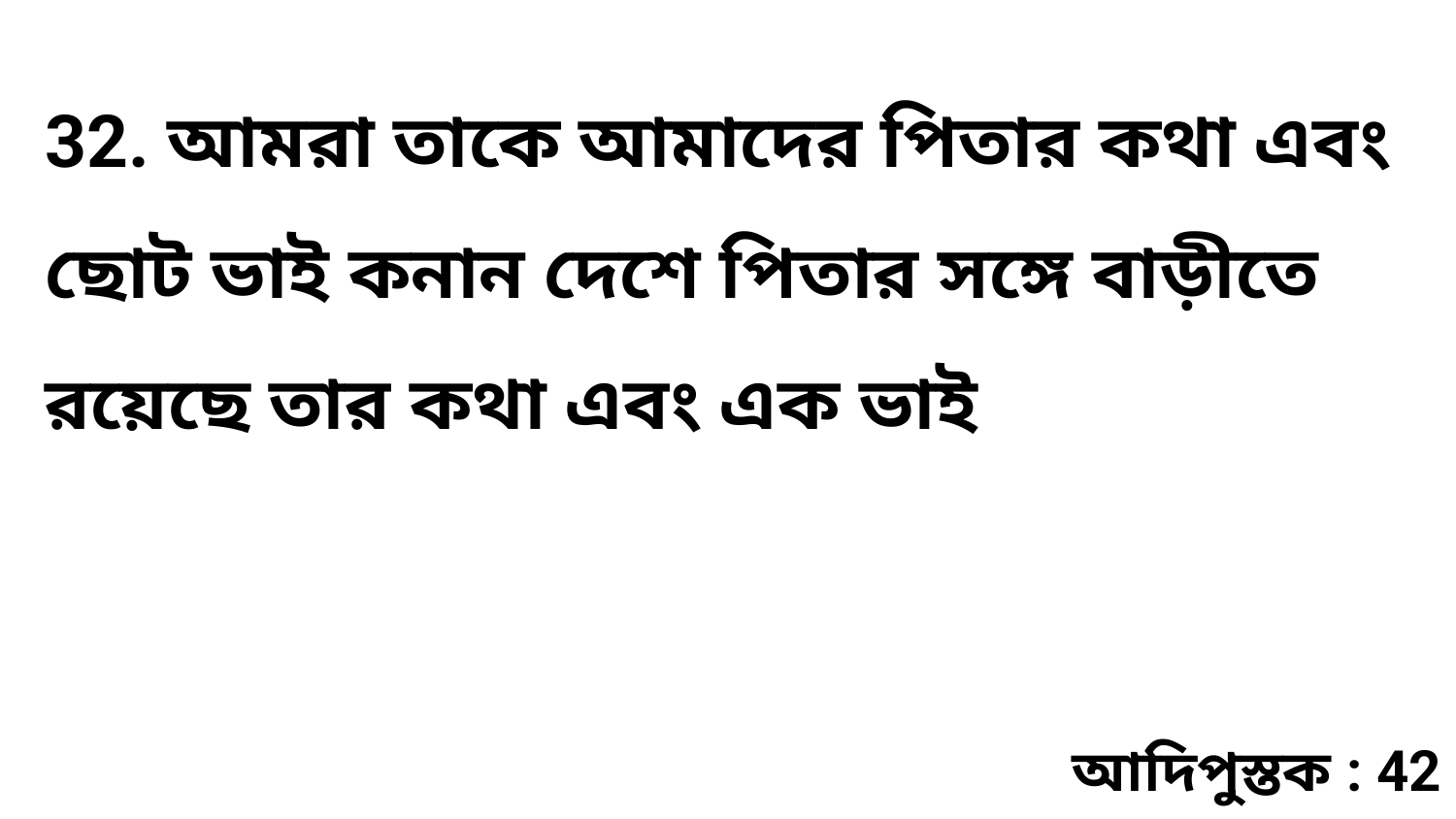

32. আমরা তাকে আমাদের পিতার কথা এবং ছোট ভাই কনান দেশে পিতার সঙ্গে বাড়ীতে রয়েছে তার কথা এবং এক ভাই
আদিপুস্তক : 42